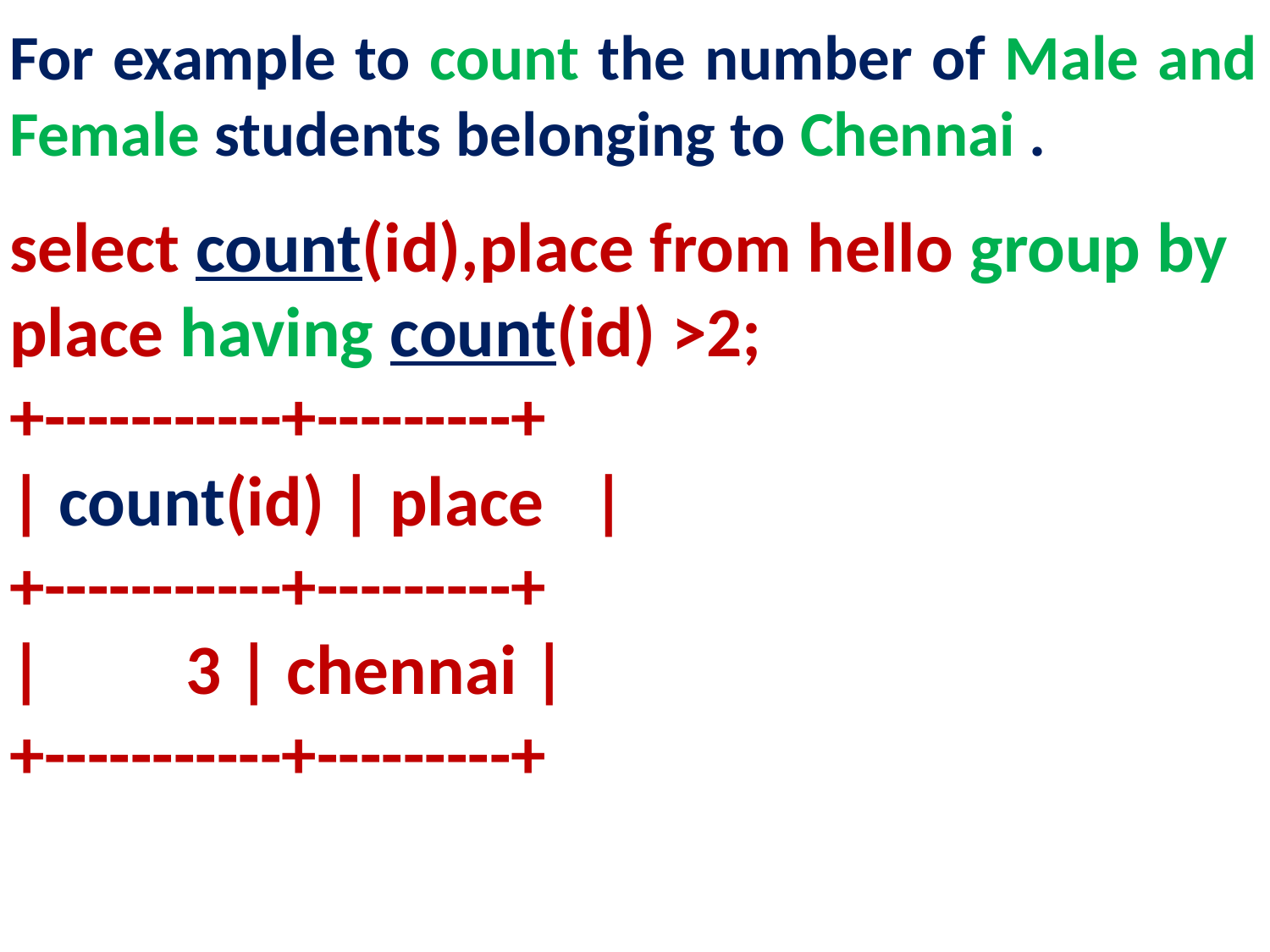

For example to count the number of Male and Female students belonging to Chennai .
select count(id),place from hello group by place having count(id) >2;
+-----------+---------+
| count(id) | place   |
+-----------+---------+
|         3 | chennai |
+-----------+---------+